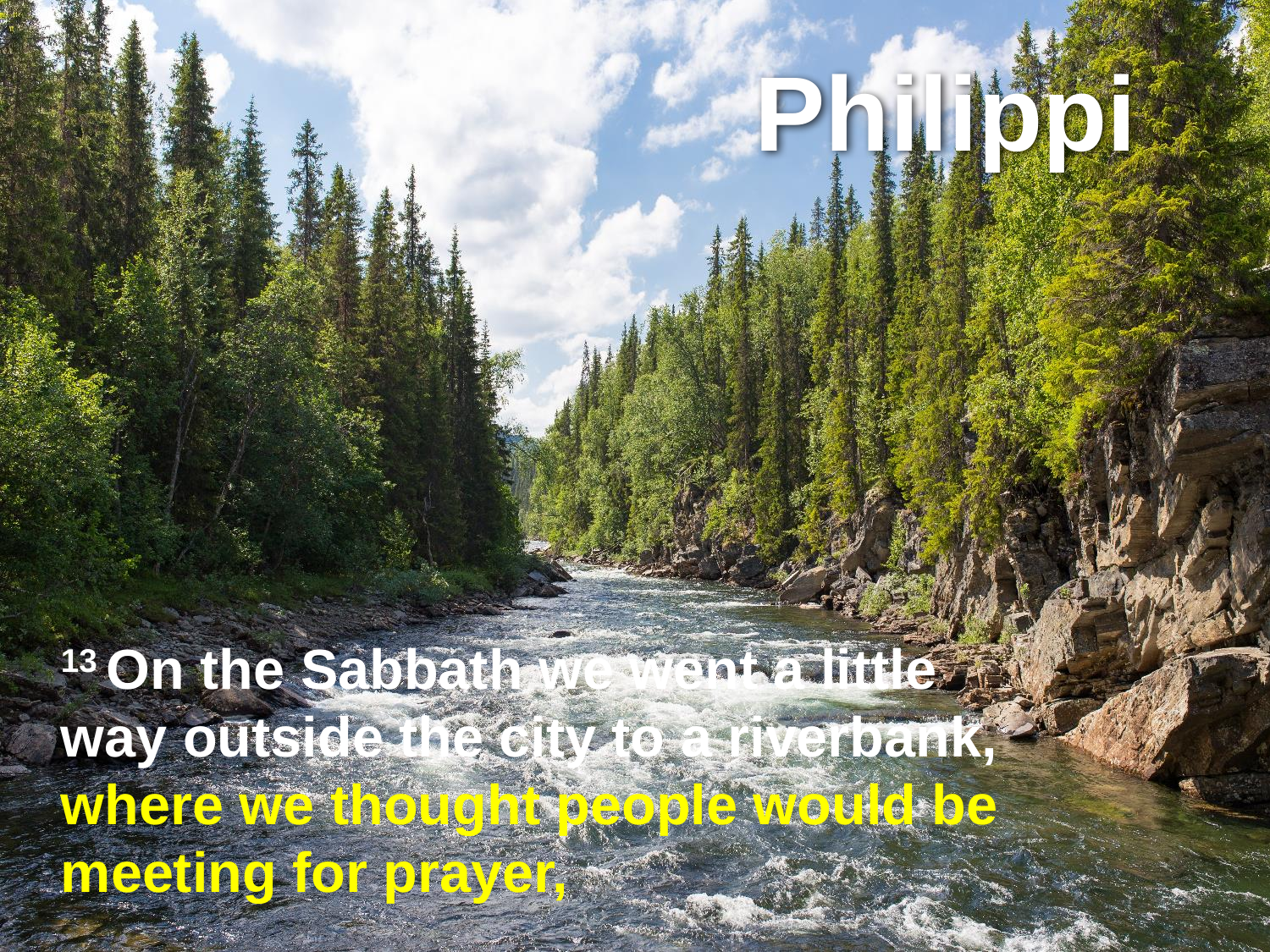

Philippi
13 On the Sabbath we went a little way outside the city to a riverbank,
where we thought people would be meeting for prayer,